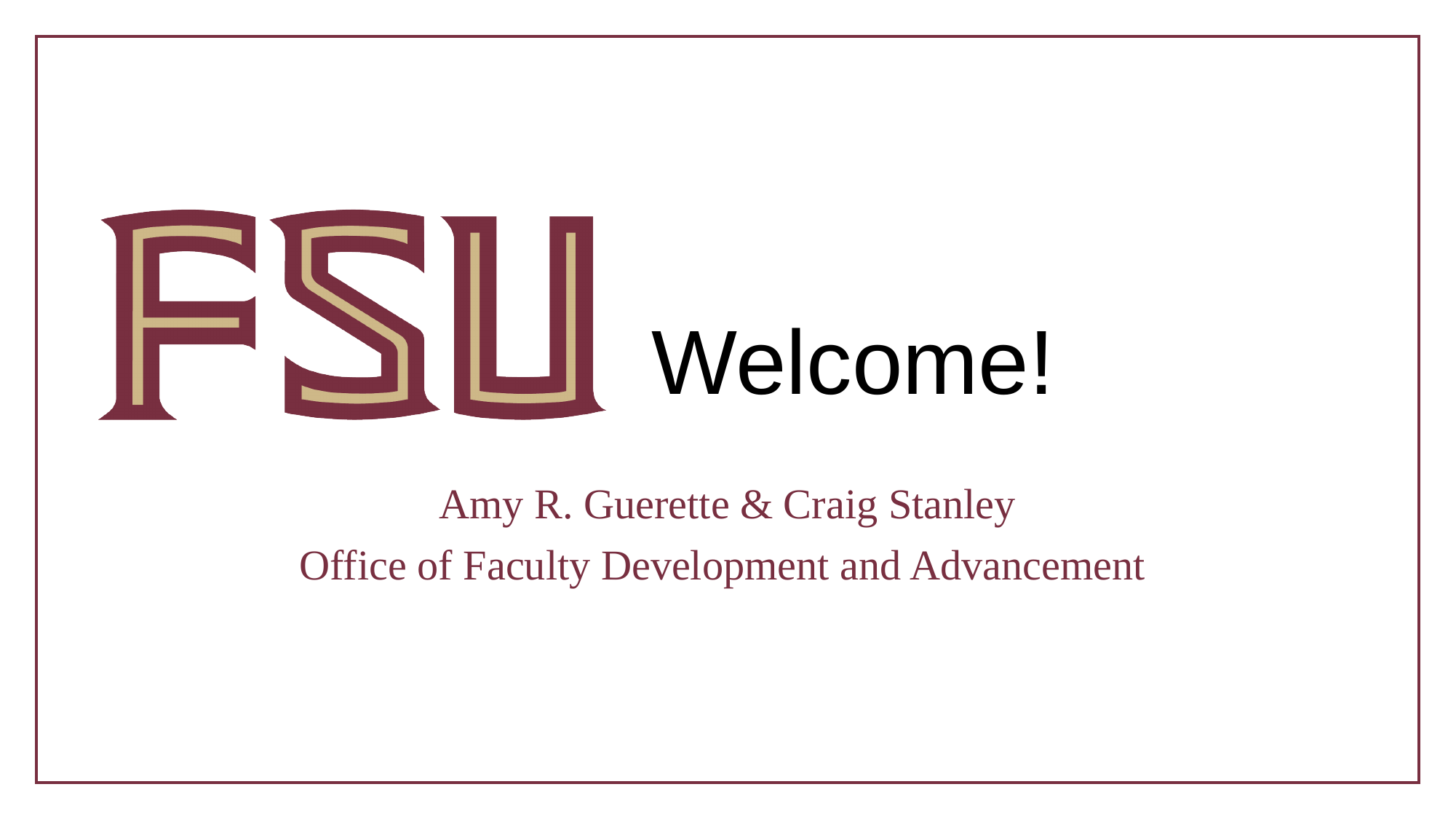

# Welcome!
Amy R. Guerette & Craig Stanley
Office of Faculty Development and Advancement